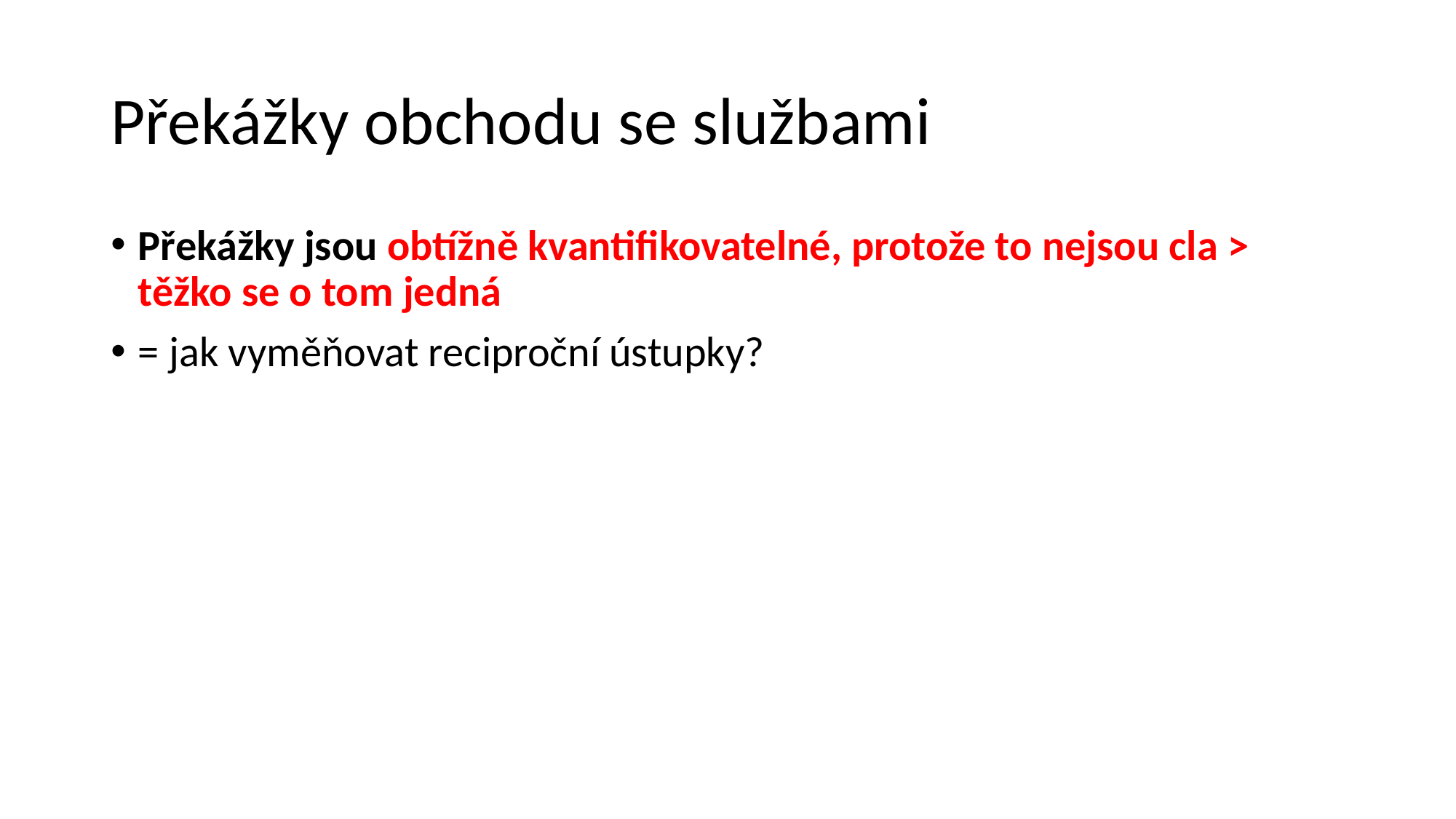

# Překážky obchodu se službami
Překážky jsou obtížně kvantifikovatelné, protože to nejsou cla > těžko se o tom jedná
= jak vyměňovat reciproční ústupky?